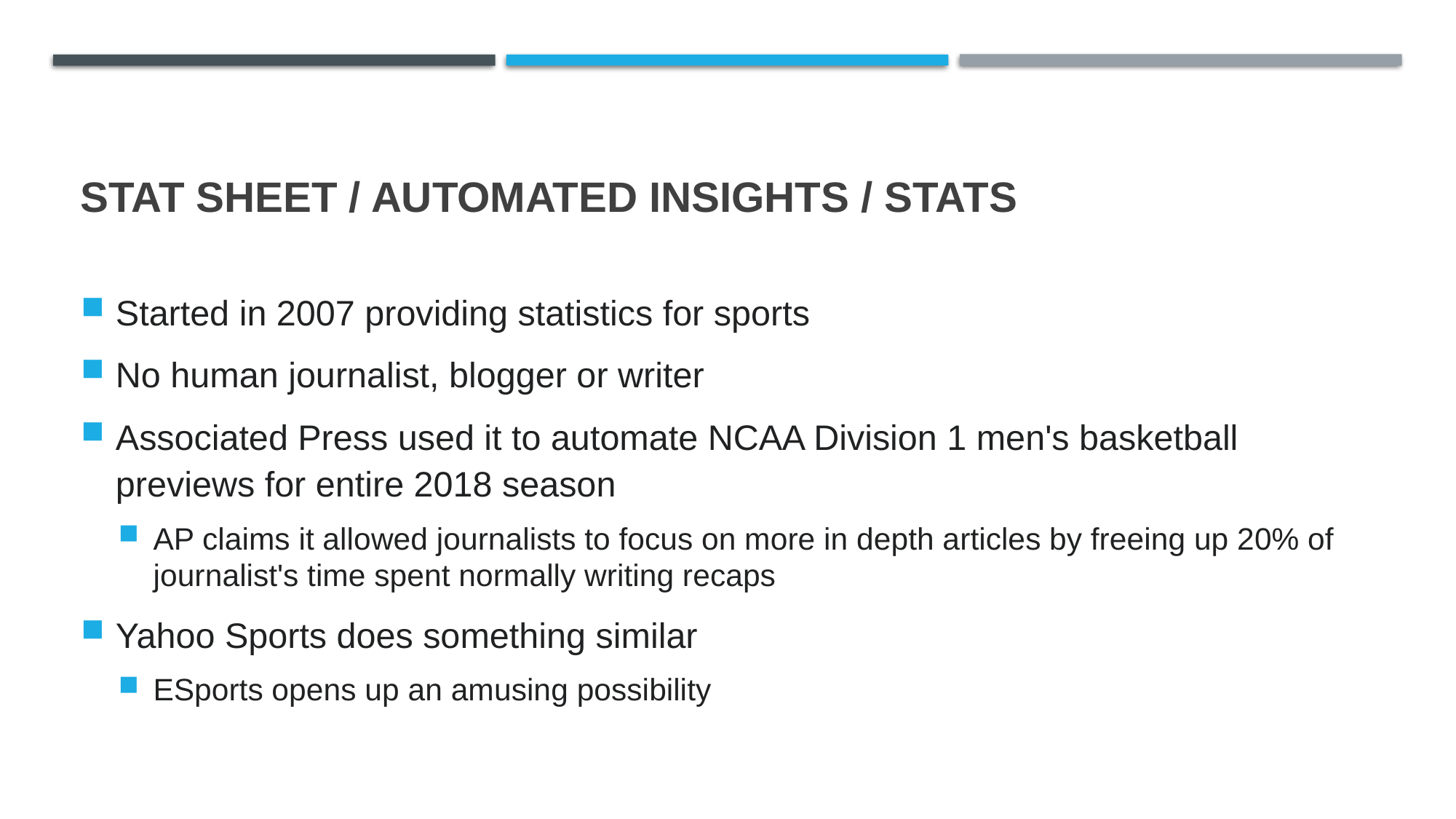

# Stat Sheet / Automated Insights / STATS
Started in 2007 providing statistics for sports
No human journalist, blogger or writer
Associated Press used it to automate NCAA Division 1 men's basketball previews for entire 2018 season
AP claims it allowed journalists to focus on more in depth articles by freeing up 20% of journalist's time spent normally writing recaps
Yahoo Sports does something similar
ESports opens up an amusing possibility